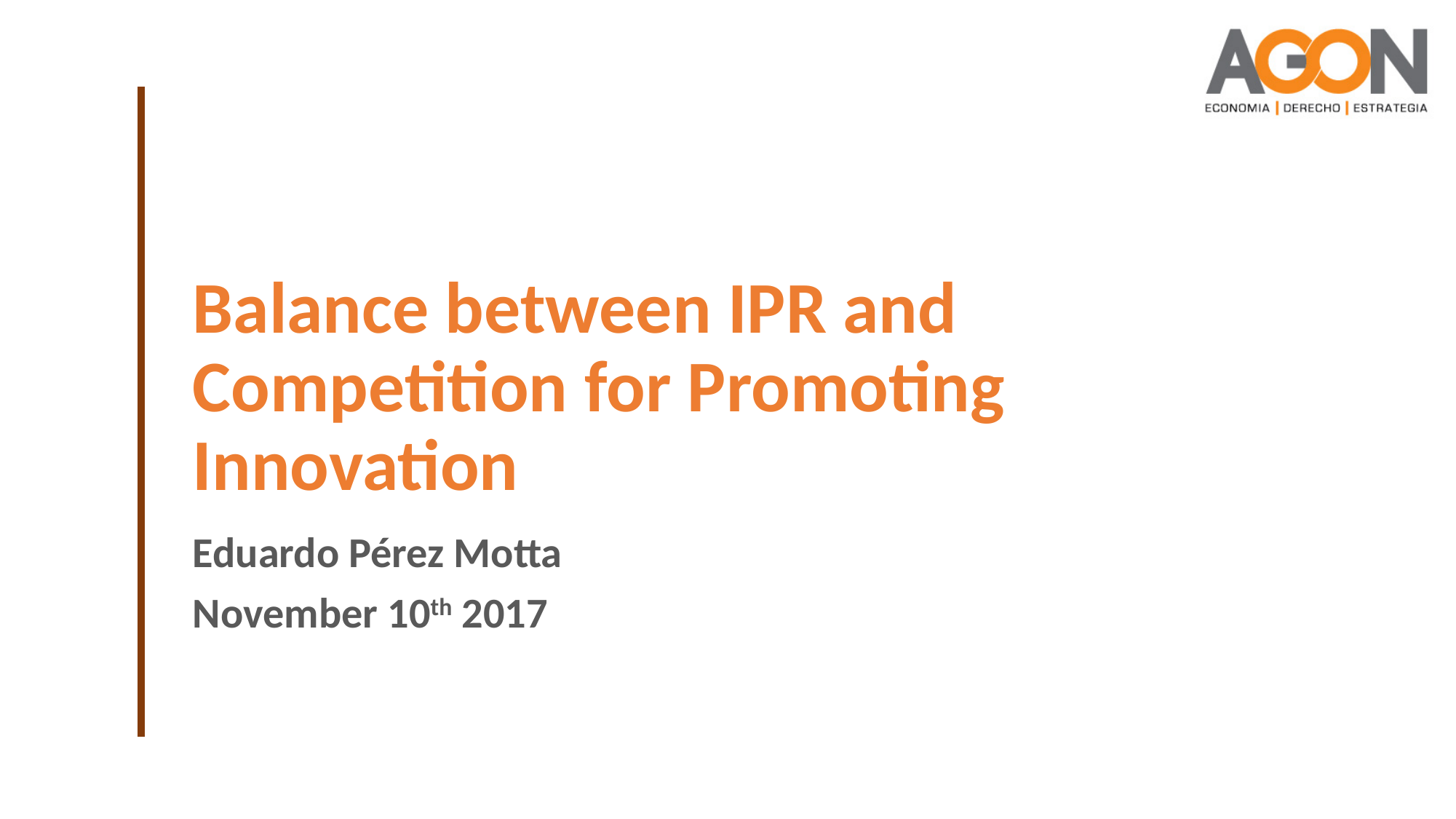

# Balance between IPR and Competition for Promoting Innovation
Eduardo Pérez Motta
November 10th 2017